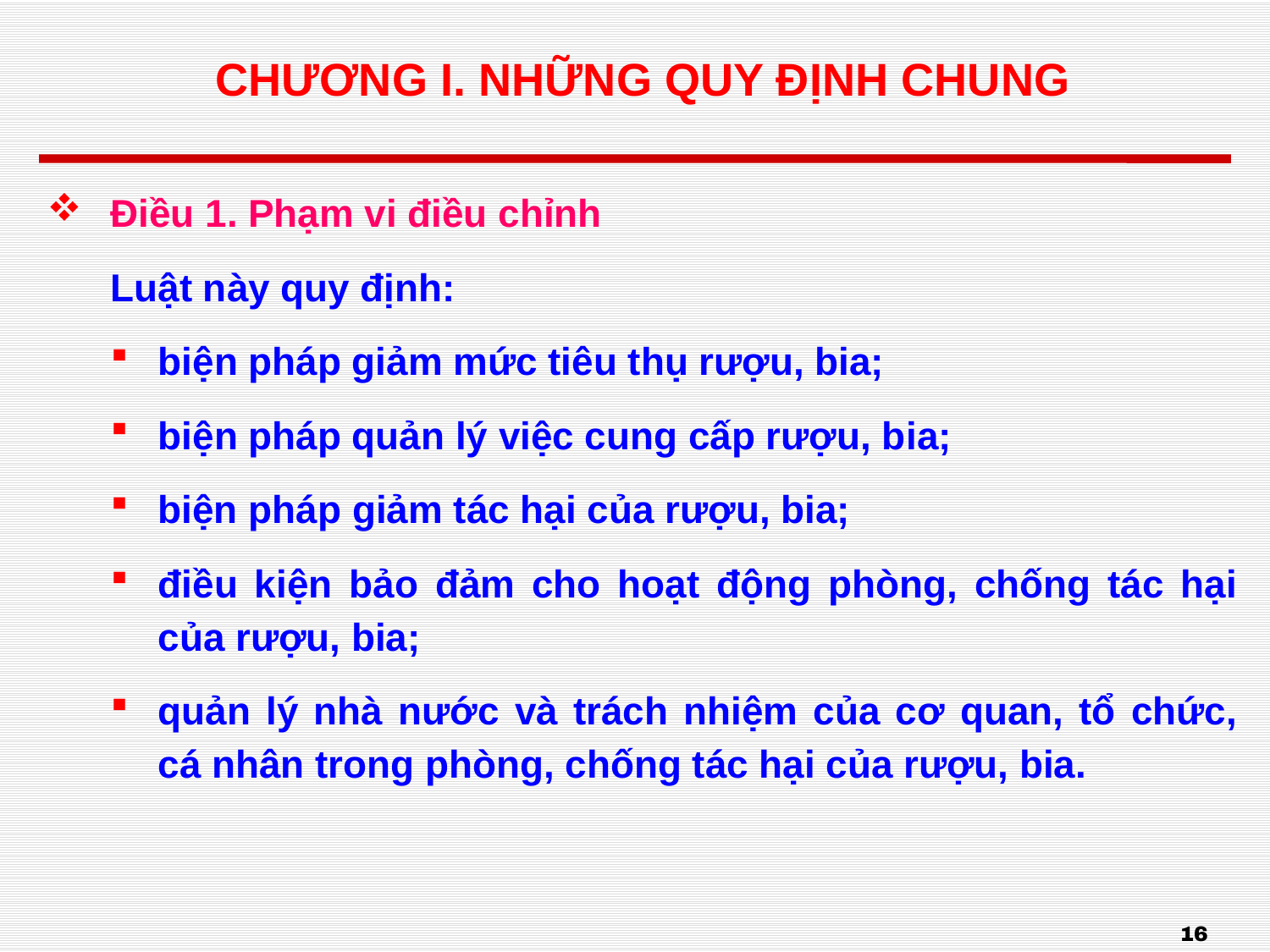

# CHƯƠNG I. NHỮNG QUY ĐỊNH CHUNG
Điều 1. Phạm vi điều chỉnh
Luật này quy định:
biện pháp giảm mức tiêu thụ rượu, bia;
biện pháp quản lý việc cung cấp rượu, bia;
biện pháp giảm tác hại của rượu, bia;
điều kiện bảo đảm cho hoạt động phòng, chống tác hại của rượu, bia;
quản lý nhà nước và trách nhiệm của cơ quan, tổ chức, cá nhân trong phòng, chống tác hại của rượu, bia.